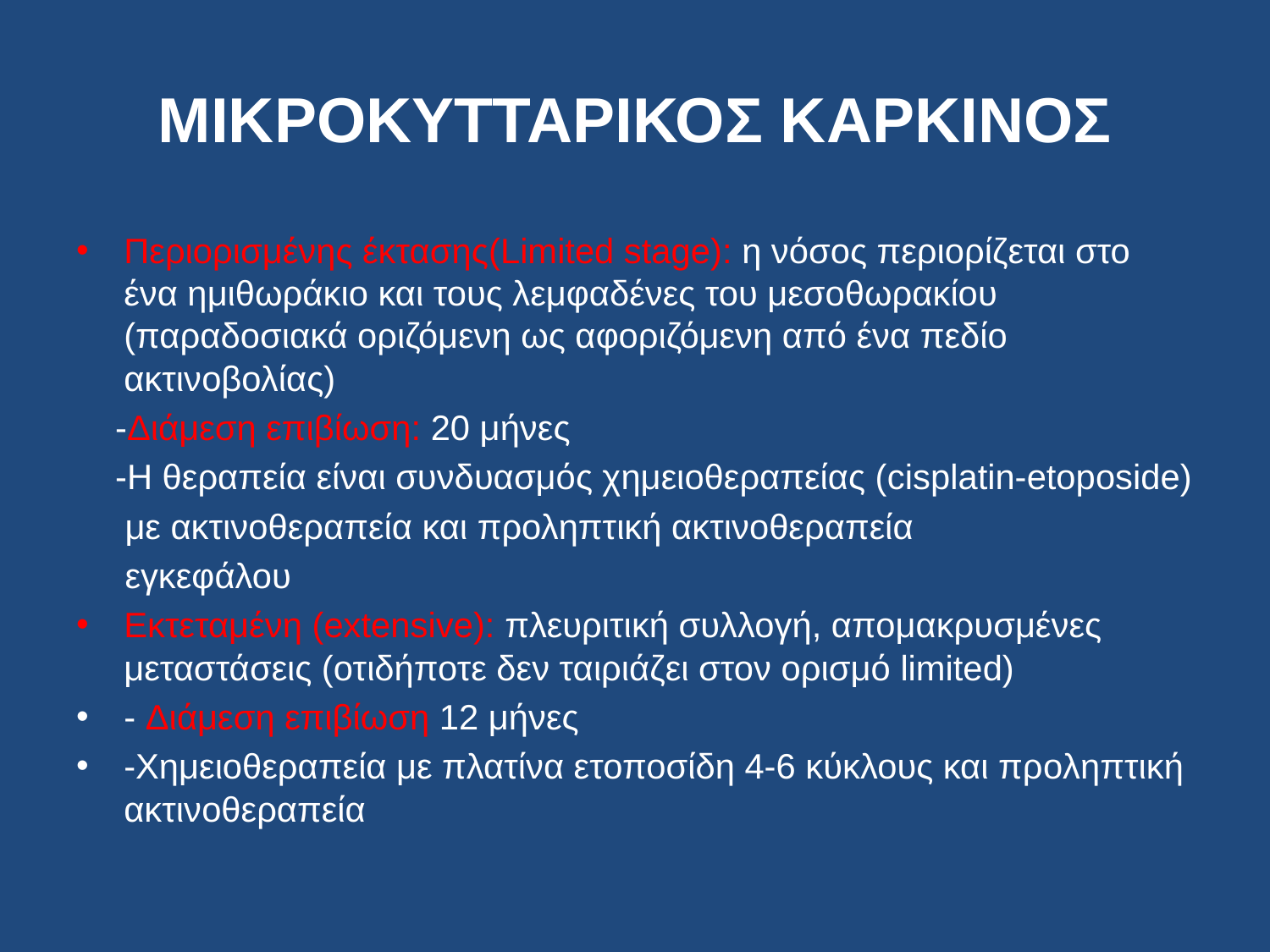

# ΜΙΚΡΟΚΥΤΤΑΡΙΚΟΣ ΚΑΡΚΙΝΟΣ
Περιορισμένης έκτασης(Limited stage): η νόσος περιορίζεται στο ένα ημιθωράκιο και τους λεμφαδένες του μεσοθωρακίου (παραδοσιακά οριζόμενη ως αφοριζόμενη από ένα πεδίο ακτινοβολίας)
    -Διάμεση επιβίωση: 20 μήνες
    -Η θεραπεία είναι συνδυασμός χημειοθεραπείας (cisplatin-etoposide)
     με ακτινοθεραπεία και προληπτική ακτινοθεραπεία
     εγκεφάλου
Εκτεταμένη (extensive): πλευριτική συλλογή, απομακρυσμένες μεταστάσεις (οτιδήποτε δεν ταιριάζει στον ορισμό limited)
- Διάμεση επιβίωση 12 μήνες
-Χημειοθεραπεία με πλατίνα ετοποσίδη 4-6 κύκλους και πρoληπτική  ακτινοθεραπεία